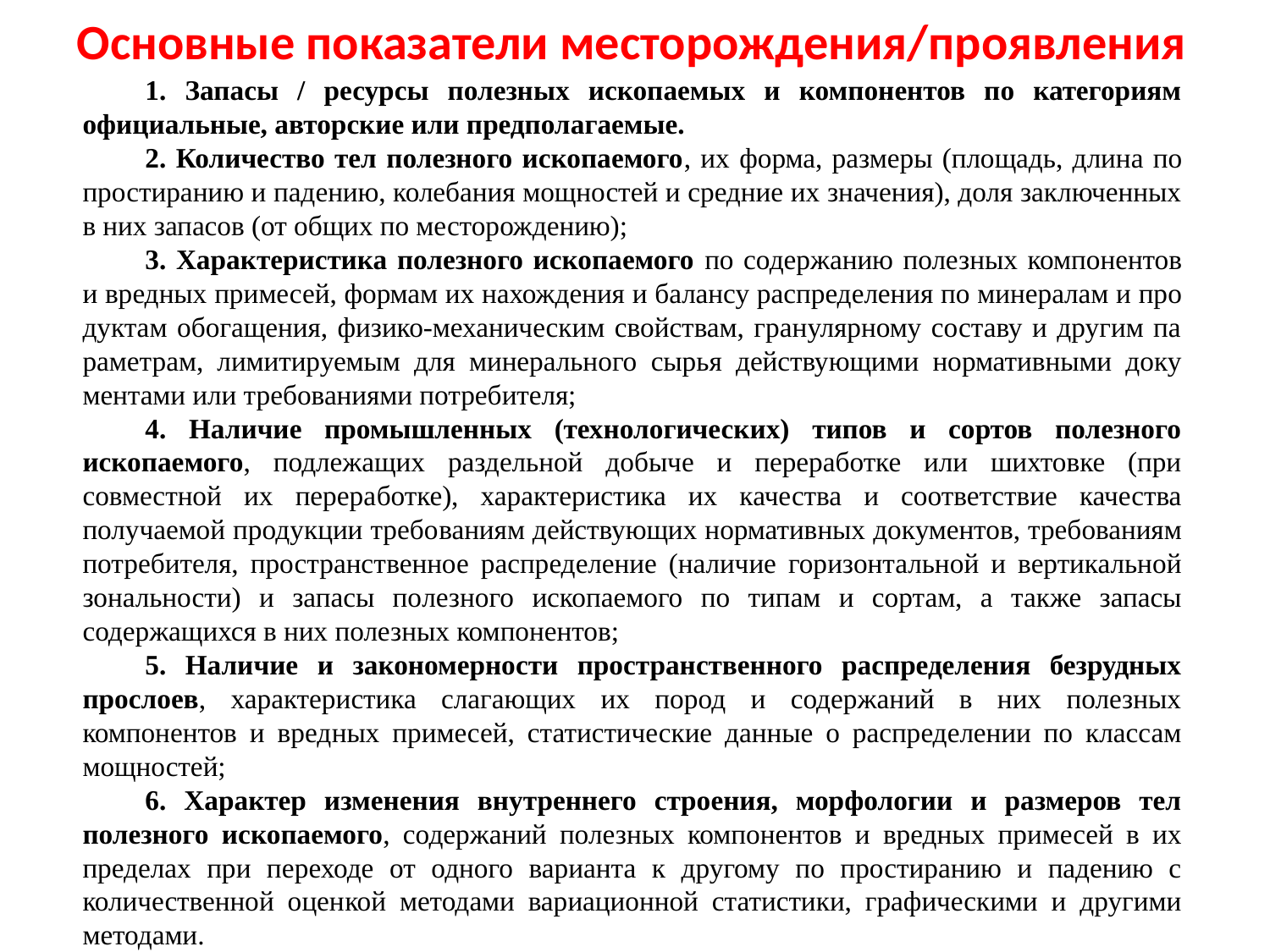

Основные показатели месторождения/проявления
1. Запасы / ресурсы полезных ископаемых и компонентов по категориям официальные, авторские или предполагаемые.
2. Количество тел полезного ископаемого, их форма, размеры (площадь, длина по про­стиранию и падению, колебания мощностей и средние их значения), доля заключенных в них запасов (от общих по месторождению);
3. Характеристика полезного ископаемого по содержанию полезных компонентов и вредных примесей, формам их нахождения и балансу распределения по минералам и про­дуктам обогащения, физико-механическим свойствам, гранулярному составу и другим па­раметрам, лимитируемым для минерального сырья действующими нормативными доку­ментами или требованиями потребителя;
4. Наличие промышленных (технологических) типов и сортов полезного ископаемого, подлежащих раздельной добыче и переработке или шихтовке (при совместной их перера­ботке), характеристика их качества и соответствие качества получаемой продукции требо­ваниям действующих нормативных документов, требованиям потребителя, пространст­венное распределение (наличие горизонтальной и вертикальной зональности) и запасы по­лезного ископаемого по типам и сортам, а также запасы содержащихся в них полезных компонентов;
5. Наличие и закономерности пространственного распределения безрудных прослоев, характеристика слагающих их пород и содержаний в них полезных компонентов и вред­ных примесей, статистические данные о распределении по классам мощностей;
6. Характер изменения внутреннего строения, морфологии и размеров тел полезного ис­копаемого, содержаний полезных компонентов и вредных примесей в их пределах при пе­реходе от одного варианта к другому по простиранию и падению с количественной оцен­кой методами вариационной статистики, графическими и другими методами.